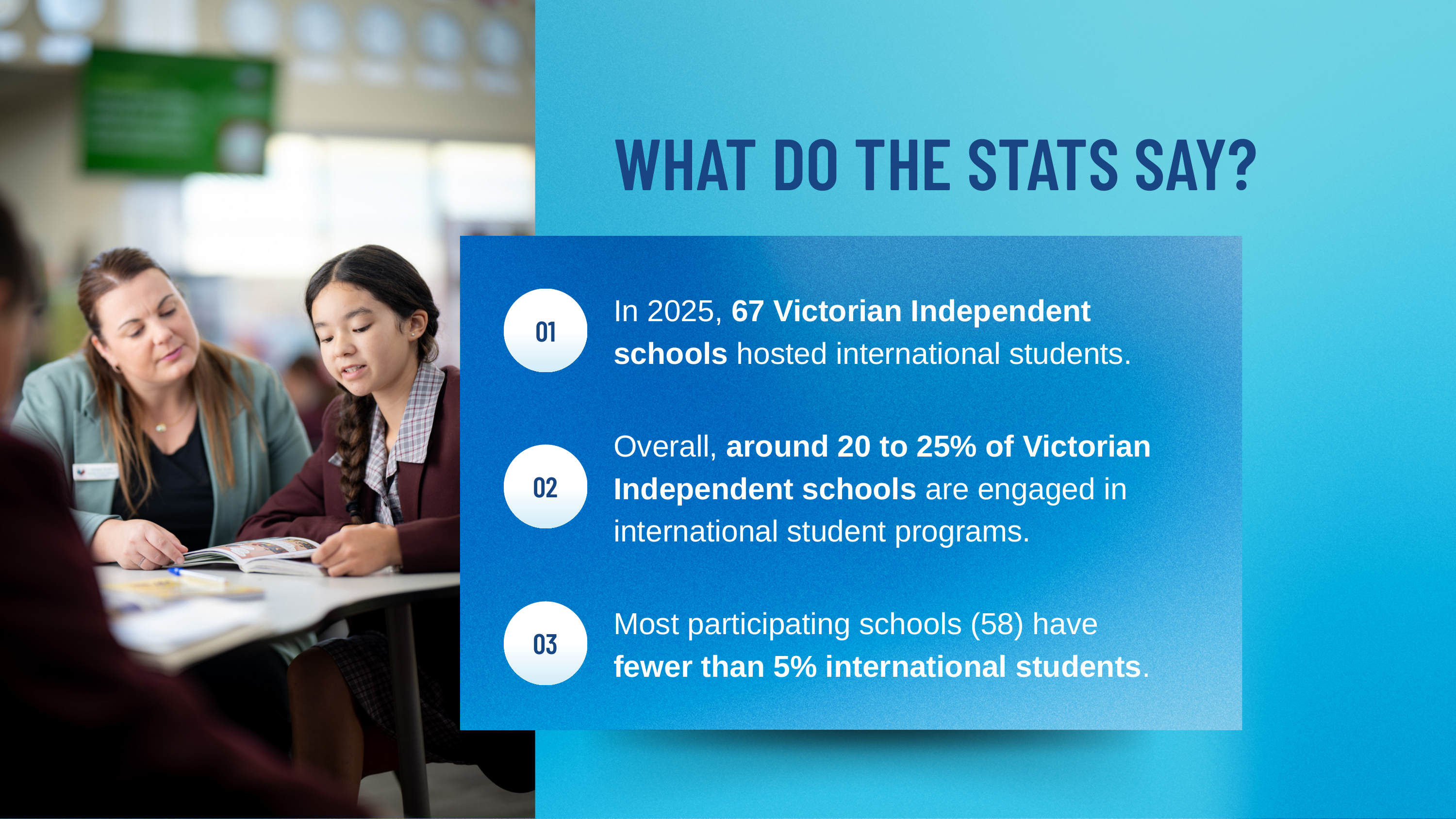

WHAT DO THE STATS SAY?

In 2025, 67 Victorian Independent schools hosted international students.

01
Overall, around 20 to 25% of Victorian Independent schools are engaged in international student programs.

02
Most participating schools (58) have fewer than 5% international students.

03